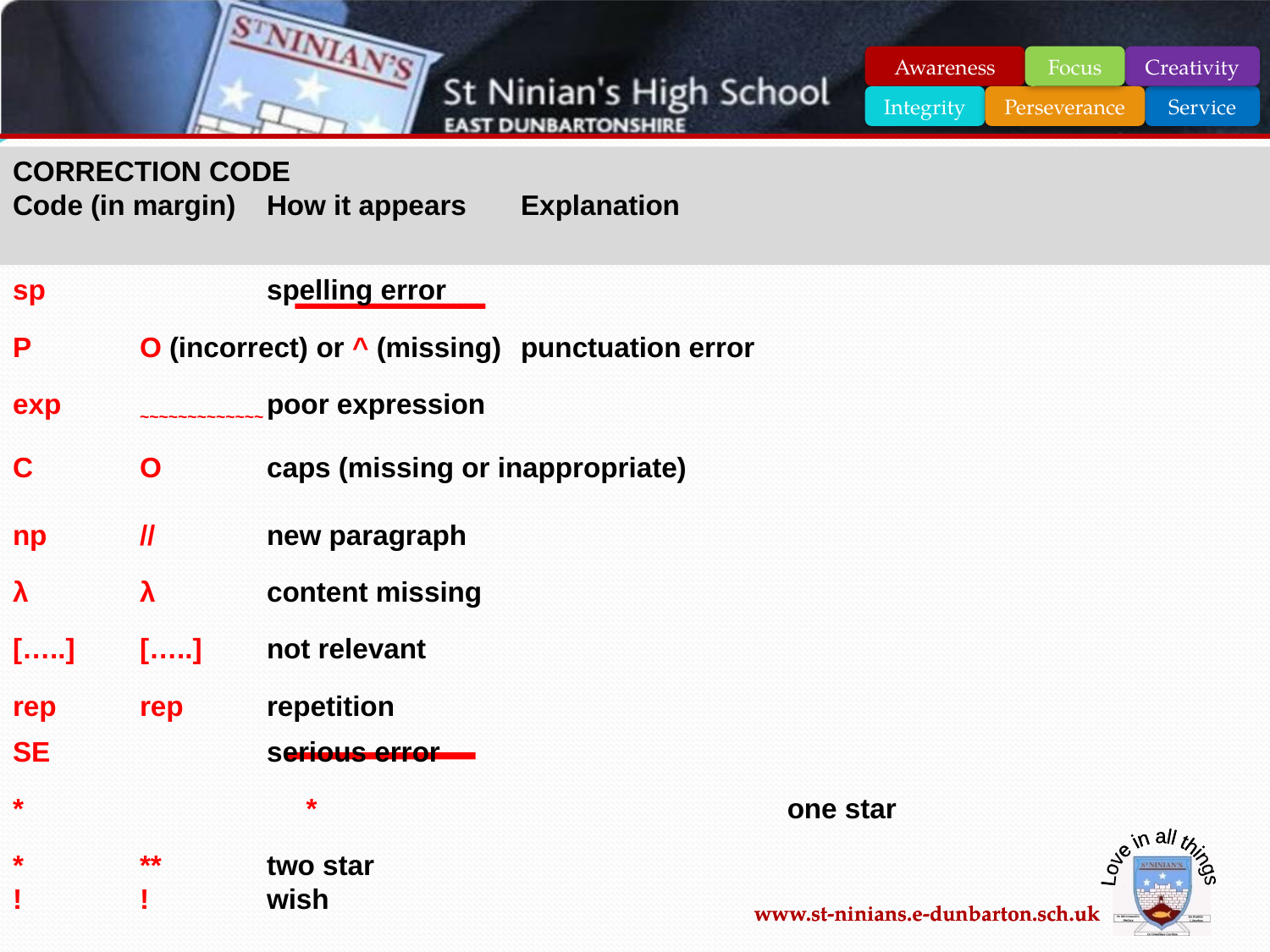

CORRECTION CODE
Code (in margin)	How it appears	Explanation

sp		spelling error

P	O (incorrect) or ^ (missing)	punctuation error

exp	~~~~~~~~~~~~~	poor expression

C	O	caps (missing or inappropriate)

np	//	new paragraph

λ	λ	content missing

[…..]	[…..]	not relevant

rep	rep	repetition

SE		serious error

*	 *                                                            one star

*	**	two star
!	!	wish